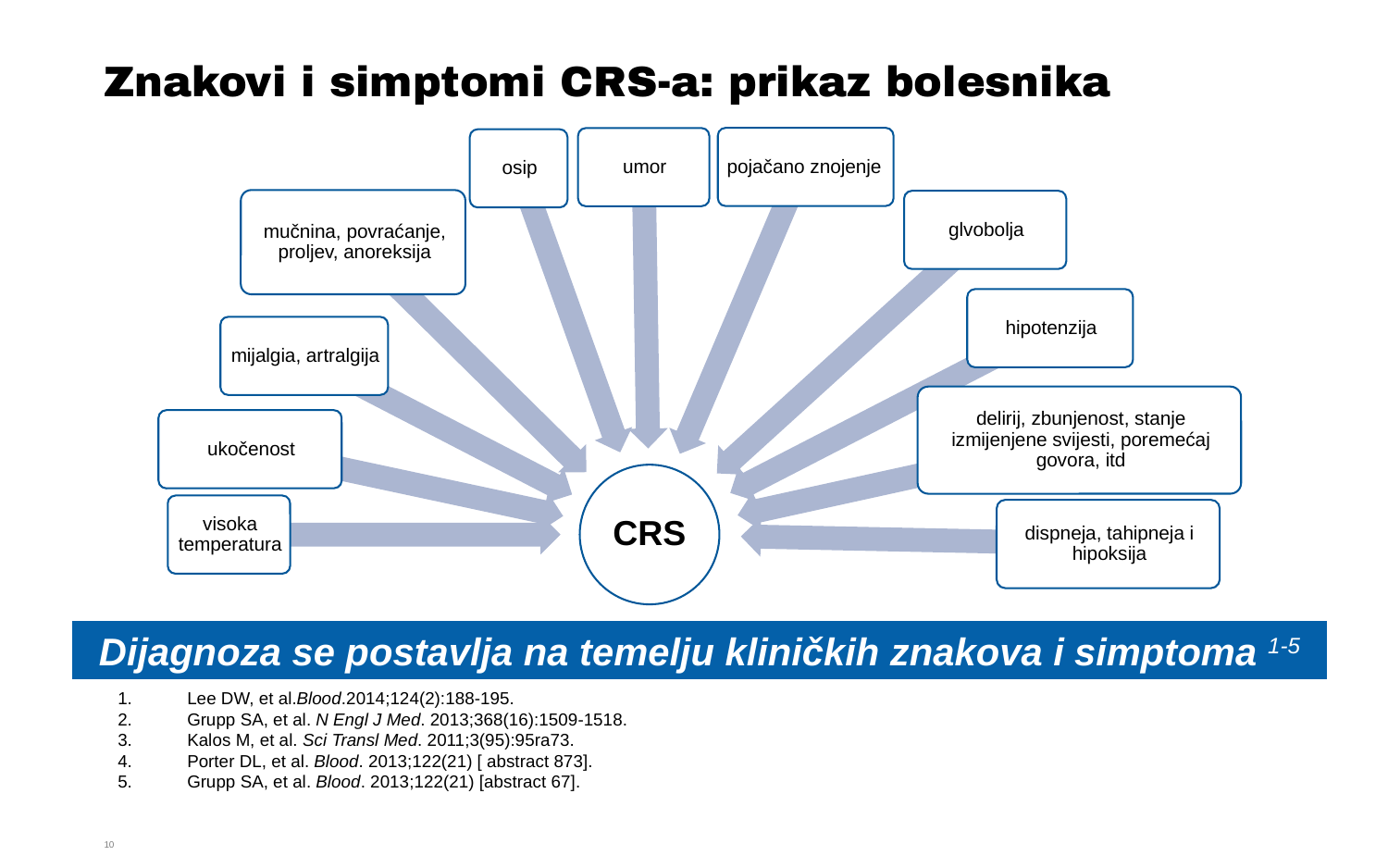

# Znakovi i simptomi CRS-a: prikaz bolesnika
CRS
visoka temperatura
ukočenost
mijalgia, artralgija
mučnina, povraćanje, proljev, anoreksija
osip
umor
pojačano znojenje
glvobolja
hipotenzija
delirij, zbunjenost, stanje izmijenjene svijesti, poremećaj govora, itd
dispneja, tahipneja i hipoksija
Dijagnoza se postavlja na temelju kliničkih znakova i simptoma 1-5
Lee DW, et al.Blood.2014;124(2):188-195.
Grupp SA, et al. N Engl J Med. 2013;368(16):1509-1518.
Kalos M, et al. Sci Transl Med. 2011;3(95):95ra73.
Porter DL, et al. Blood. 2013;122(21) [ abstract 873].
Grupp SA, et al. Blood. 2013;122(21) [abstract 67].

10
Kolovoz 2108